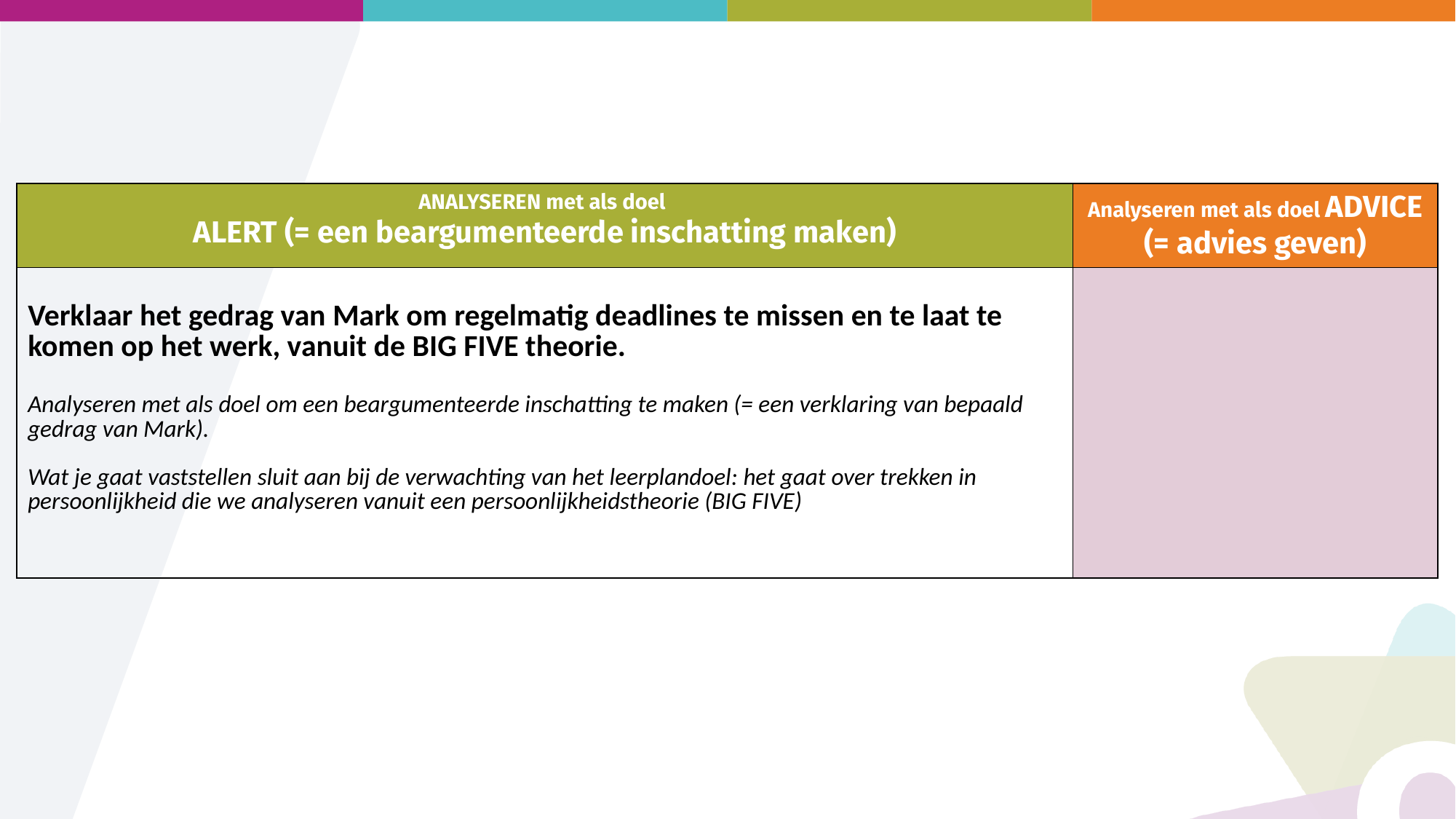

| ANALYSEREN met als doel ALERT (= een beargumenteerde inschatting maken) | Analyseren met als doel ADVICE (= advies geven) |
| --- | --- |
| Verklaar het gedrag van Mark om regelmatig deadlines te missen en te laat te komen op het werk, vanuit de BIG FIVE theorie. Analyseren met als doel om een beargumenteerde inschatting te maken (= een verklaring van bepaald gedrag van Mark). Wat je gaat vaststellen sluit aan bij de verwachting van het leerplandoel: het gaat over trekken in persoonlijkheid die we analyseren vanuit een persoonlijkheidstheorie (BIG FIVE) |  |